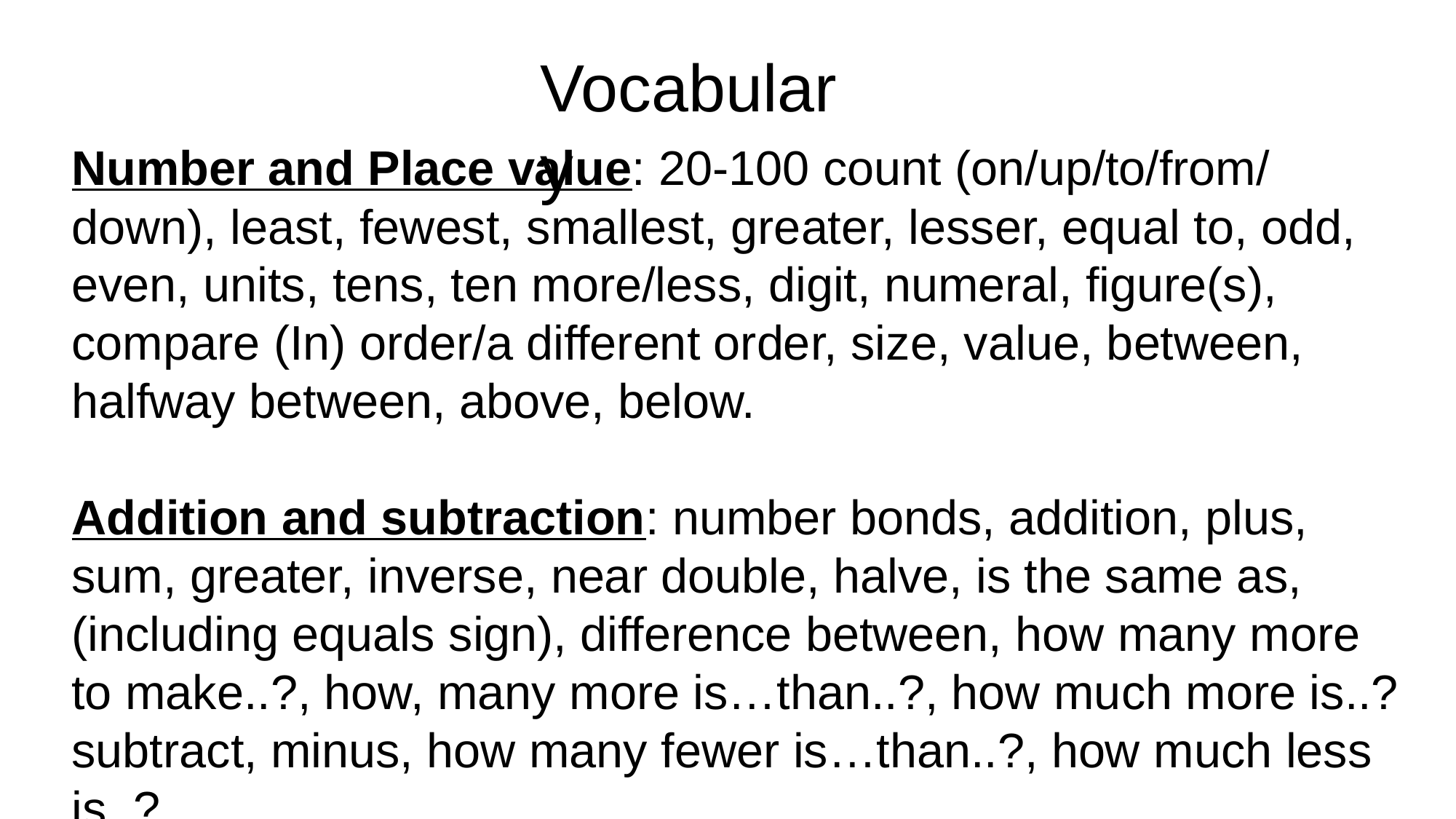

Vocabulary
Number and Place value: 20-100 count (on/up/to/from/ down), least, fewest, smallest, greater, lesser, equal to, odd, even, units, tens, ten more/less, digit, numeral, figure(s), compare (In) order/a different order, size, value, between, halfway between, above, below.

Addition and subtraction: number bonds, addition, plus, sum, greater, inverse, near double, halve, is the same as, (including equals sign), difference between, how many more to make..?, how, many more is…than..?, how much more is..? subtract, minus, how many fewer is…than..?, how much less is..?